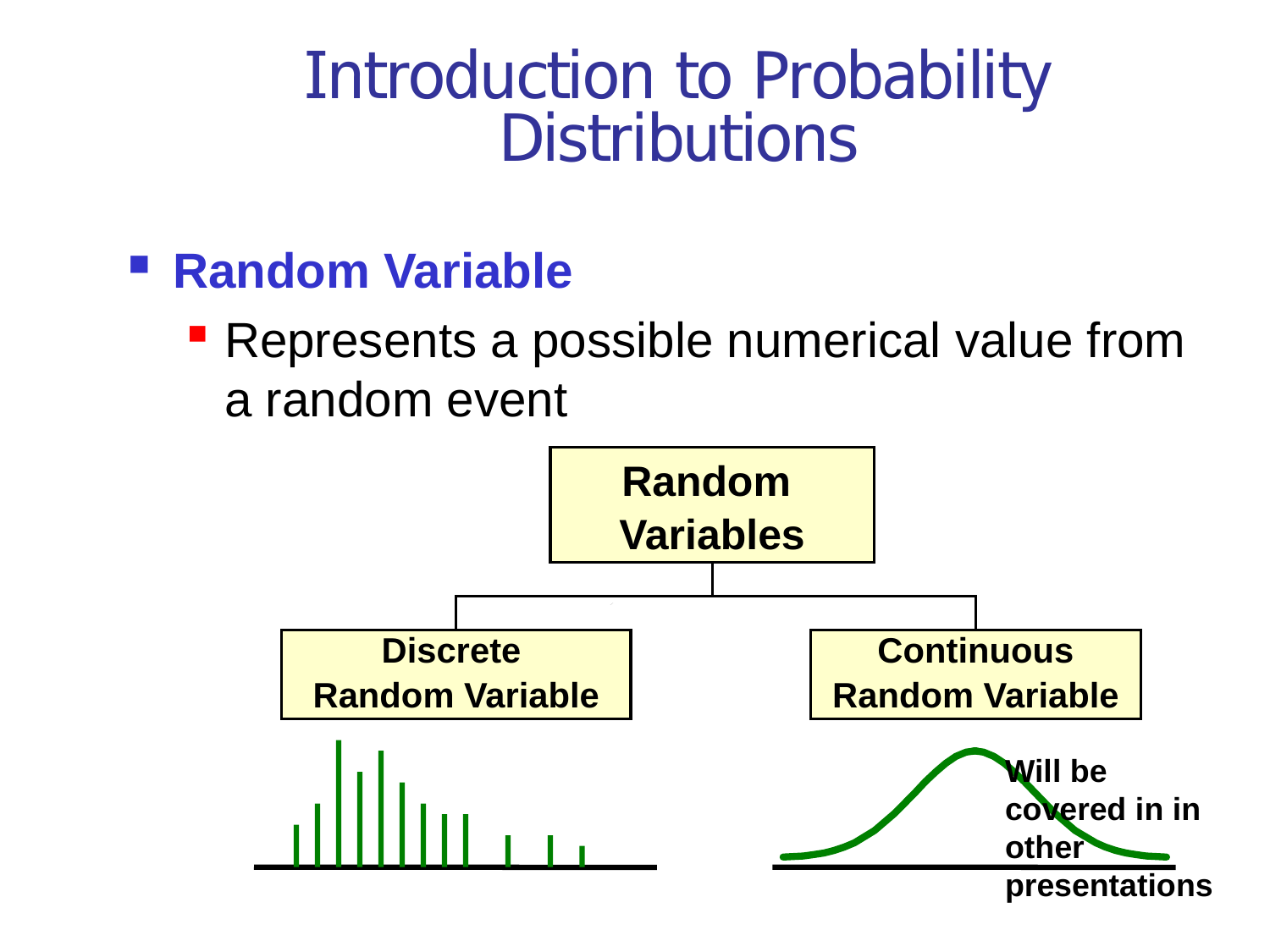

# Introduction to Probability Distributions
Random Variable
Represents a possible numerical value from a random event

Random
Variables

Discrete
Random Variable
Continuous
Random Variable

Will be covered in in other presentations